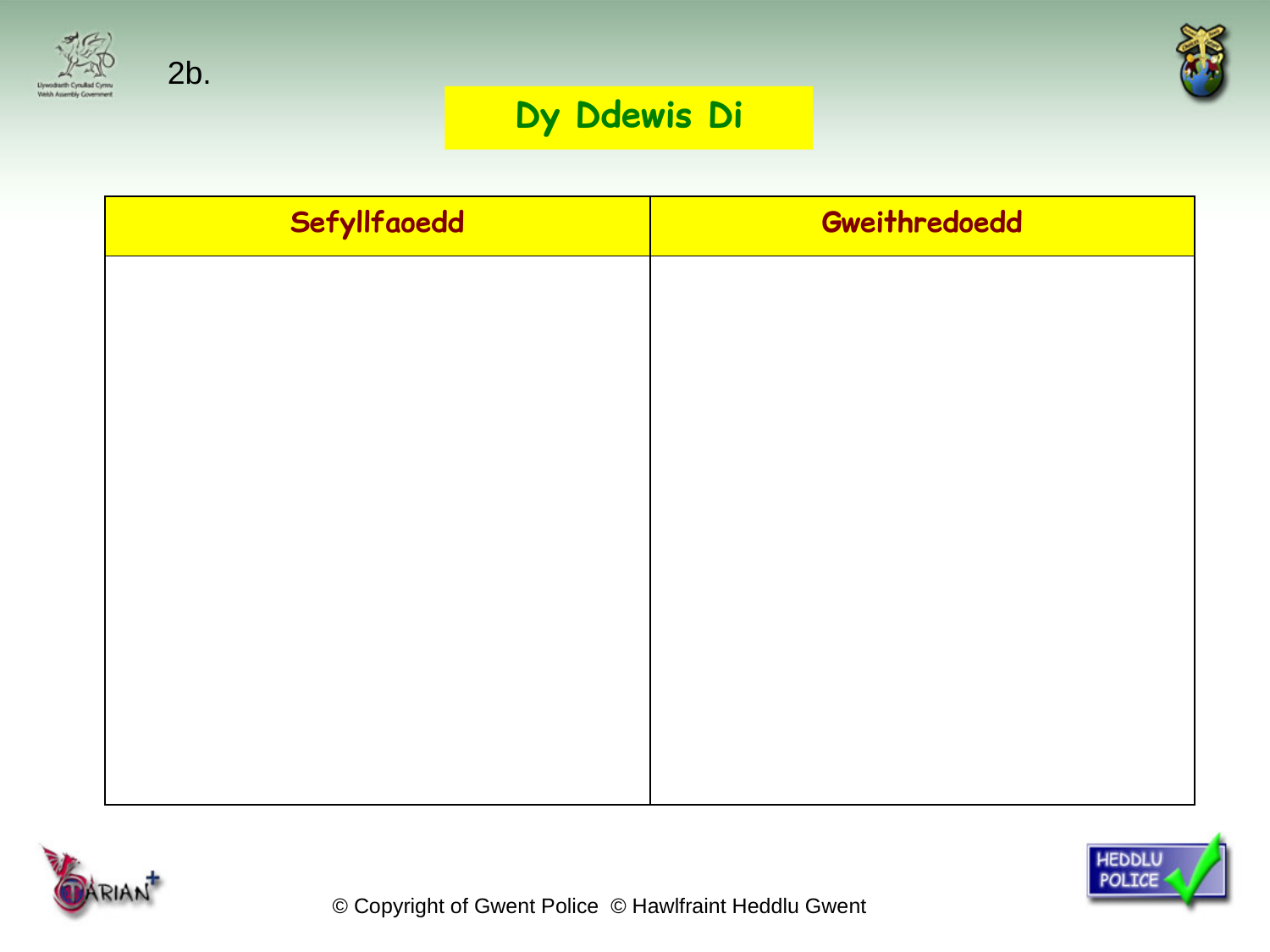

2b.
Dy Ddewis Di
| Sefyllfaoedd | Gweithredoedd |
| --- | --- |
|  |  |

© Copyright of Gwent Police  © Hawlfraint Heddlu Gwent